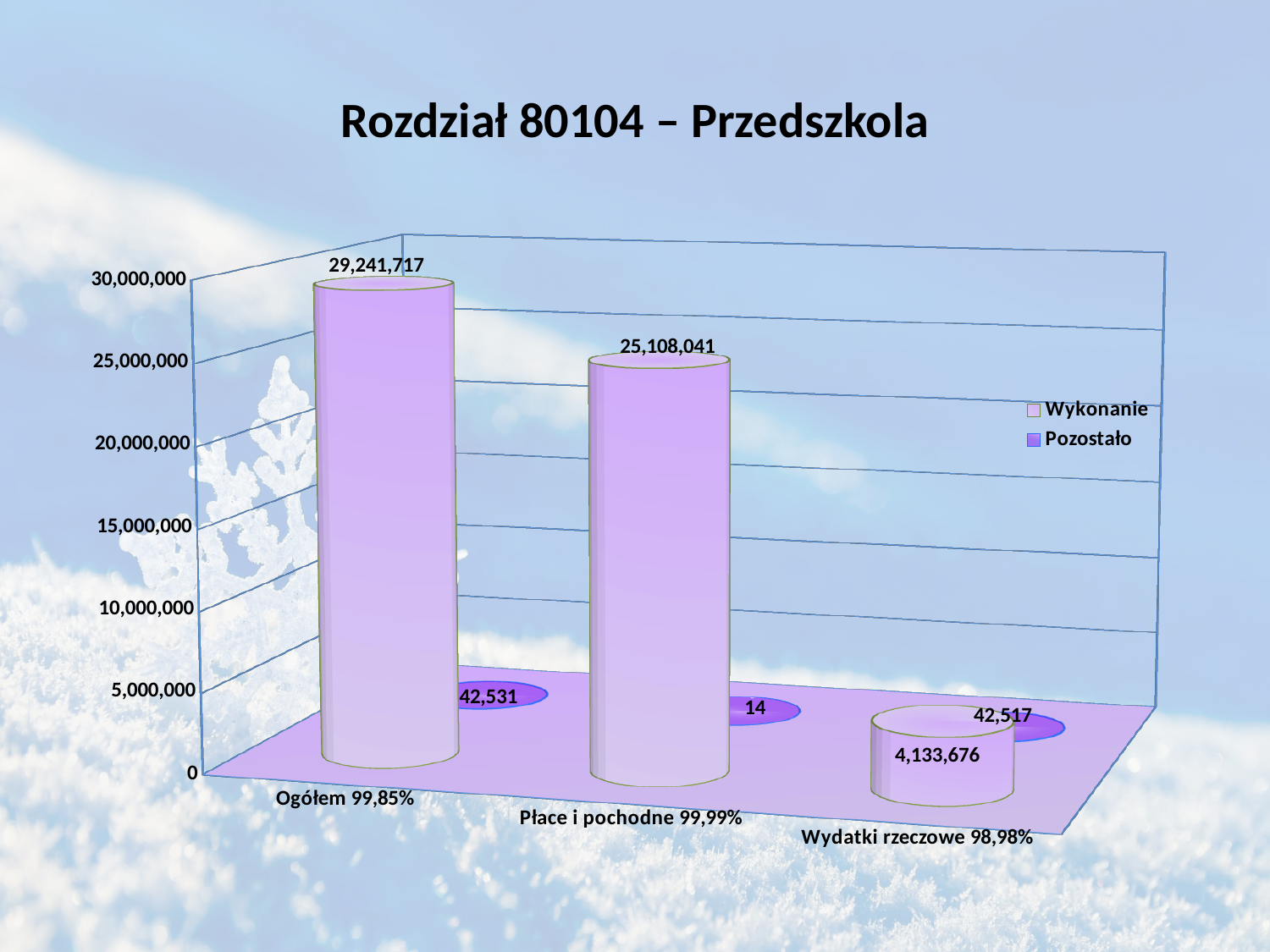

# Rozdział 80104 – Przedszkola

[unsupported chart]